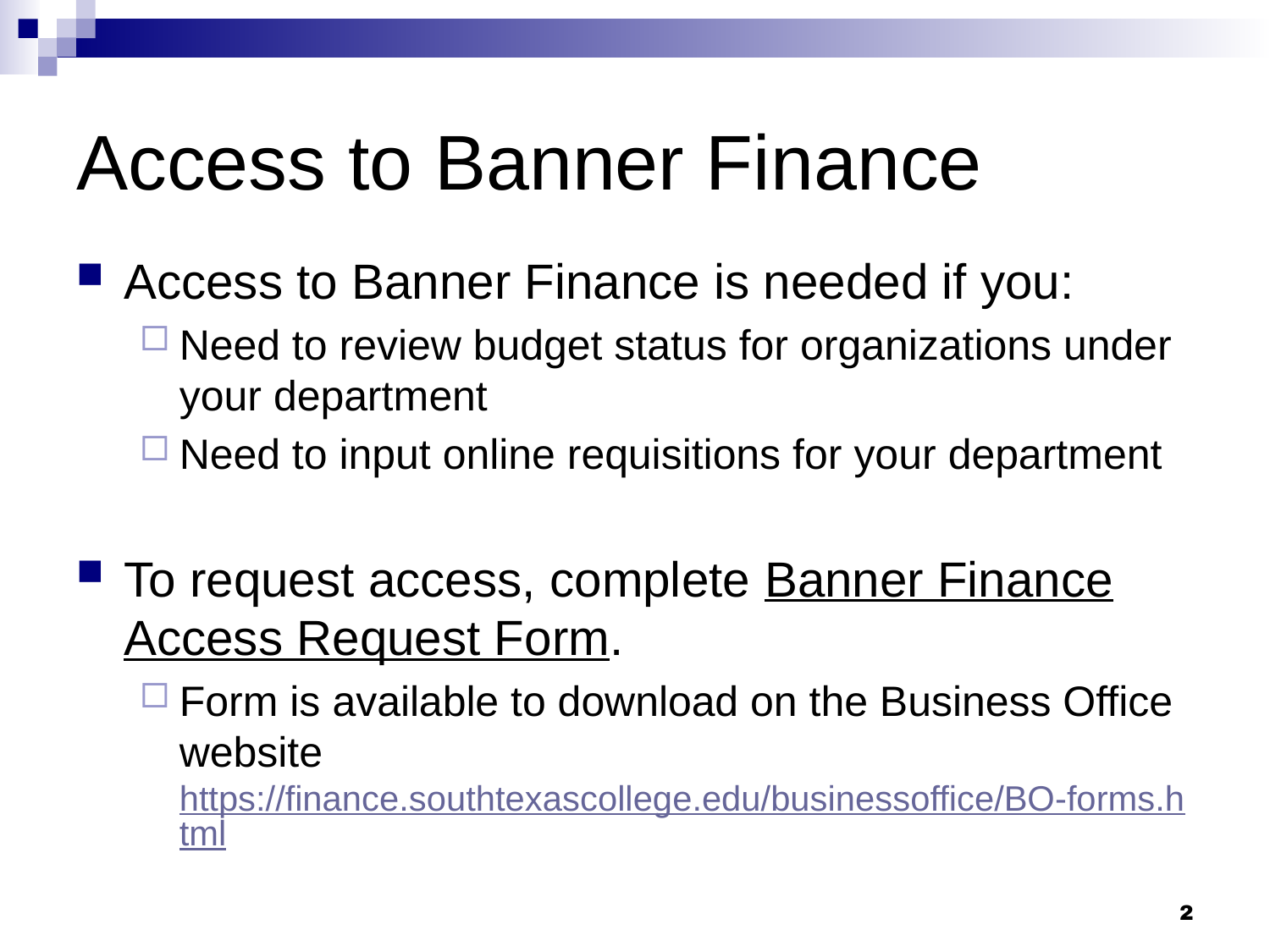

# Access to Banner Finance
Access to Banner Finance is needed if you:
Need to review budget status for organizations under your department
Need to input online requisitions for your department

To request access, complete Banner Finance Access Request Form.
Form is available to download on the Business Office website https://finance.southtexascollege.edu/businessoffice/BO-forms.html
2